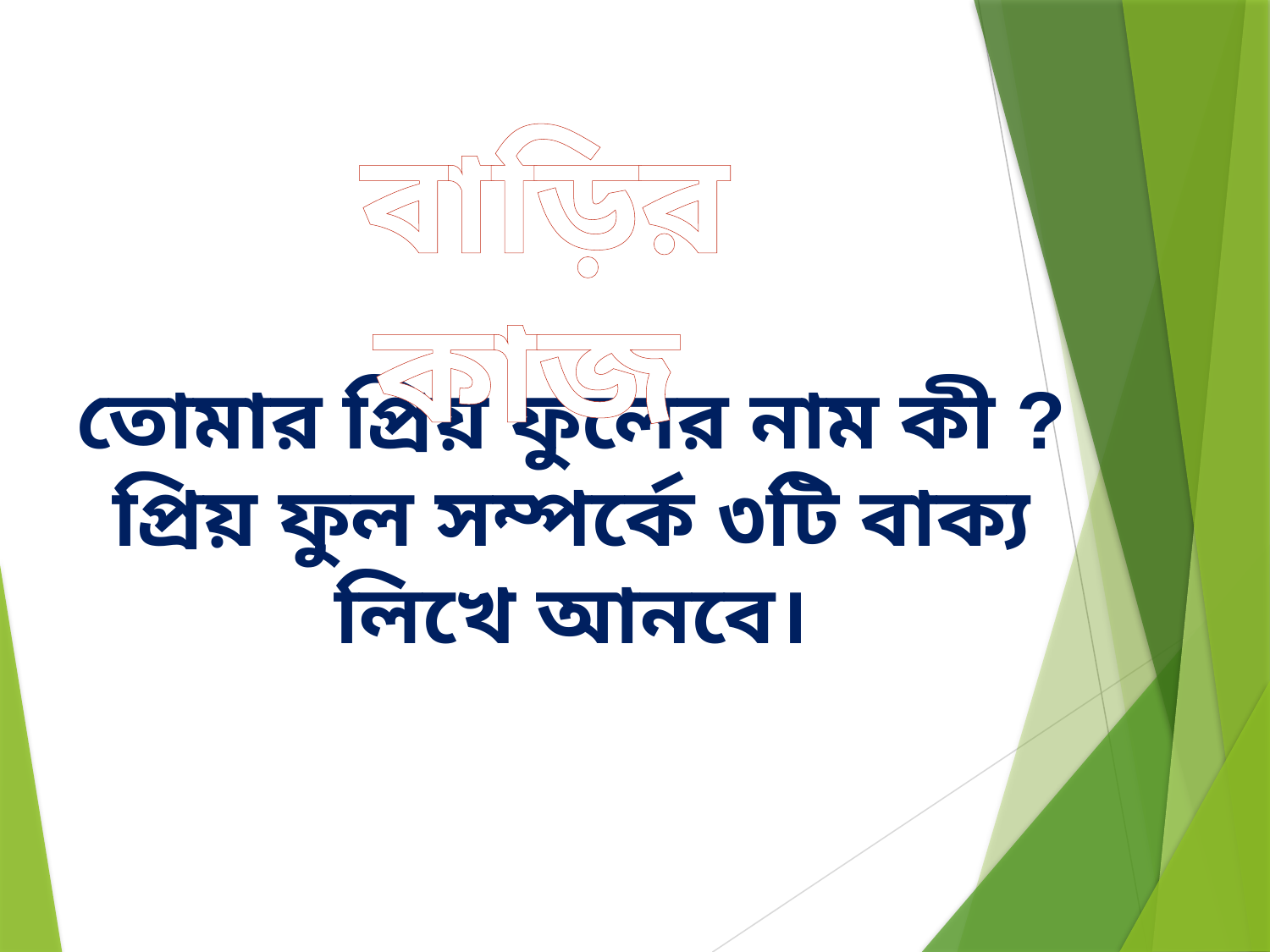

বাড়ির কাজ
তোমার প্রিয় ফুলের নাম কী ? প্রিয় ফুল সম্পর্কে ৩টি বাক্য লিখে আনবে।